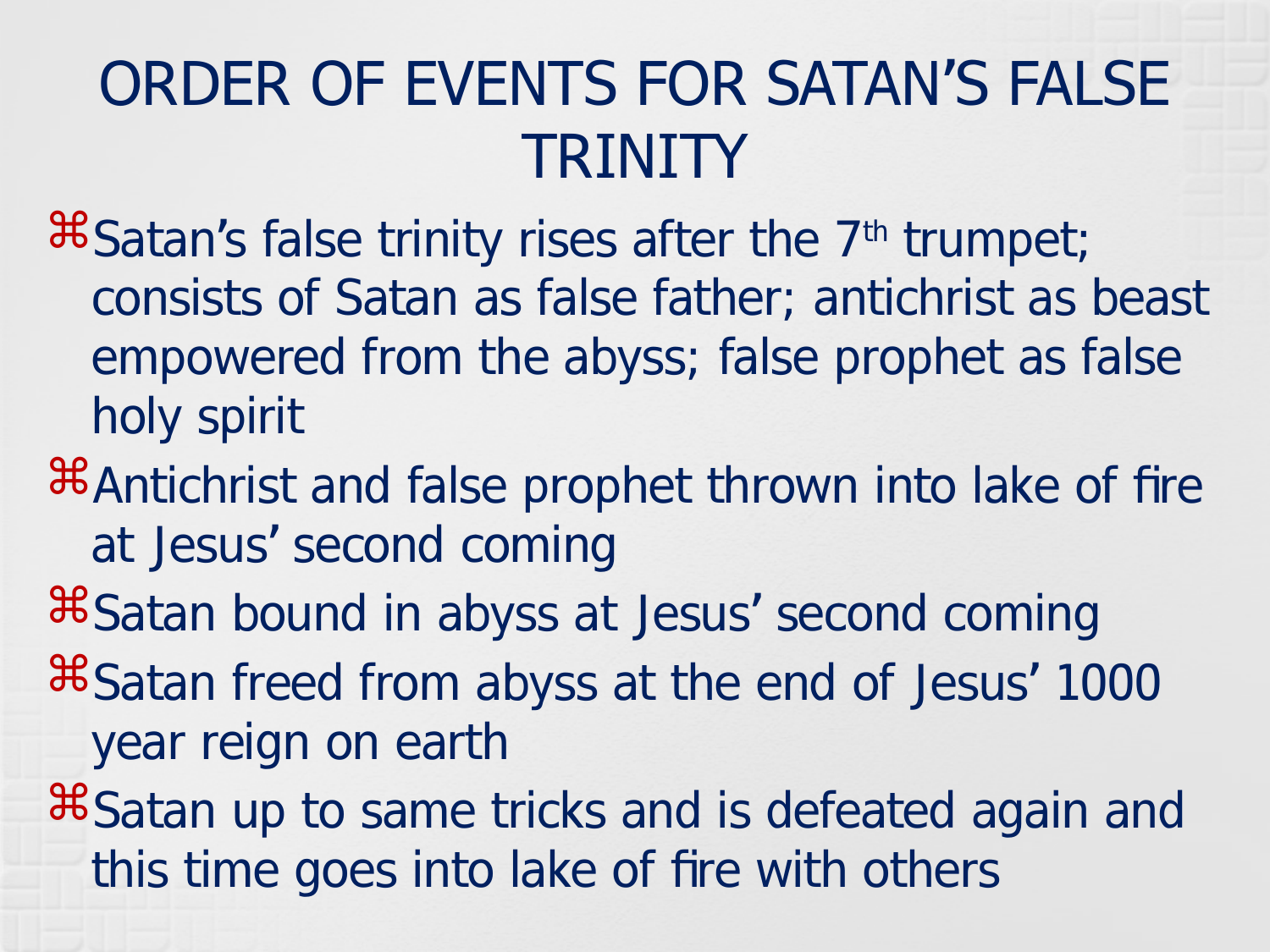

# ORDER OF EVENTS FOR SATAN’S FALSE TRINITY
Satan’s false trinity rises after the 7th trumpet; consists of Satan as false father; antichrist as beast empowered from the abyss; false prophet as false holy spirit
Antichrist and false prophet thrown into lake of fire at Jesus’ second coming
Satan bound in abyss at Jesus’ second coming
Satan freed from abyss at the end of Jesus’ 1000 year reign on earth
Satan up to same tricks and is defeated again and this time goes into lake of fire with others